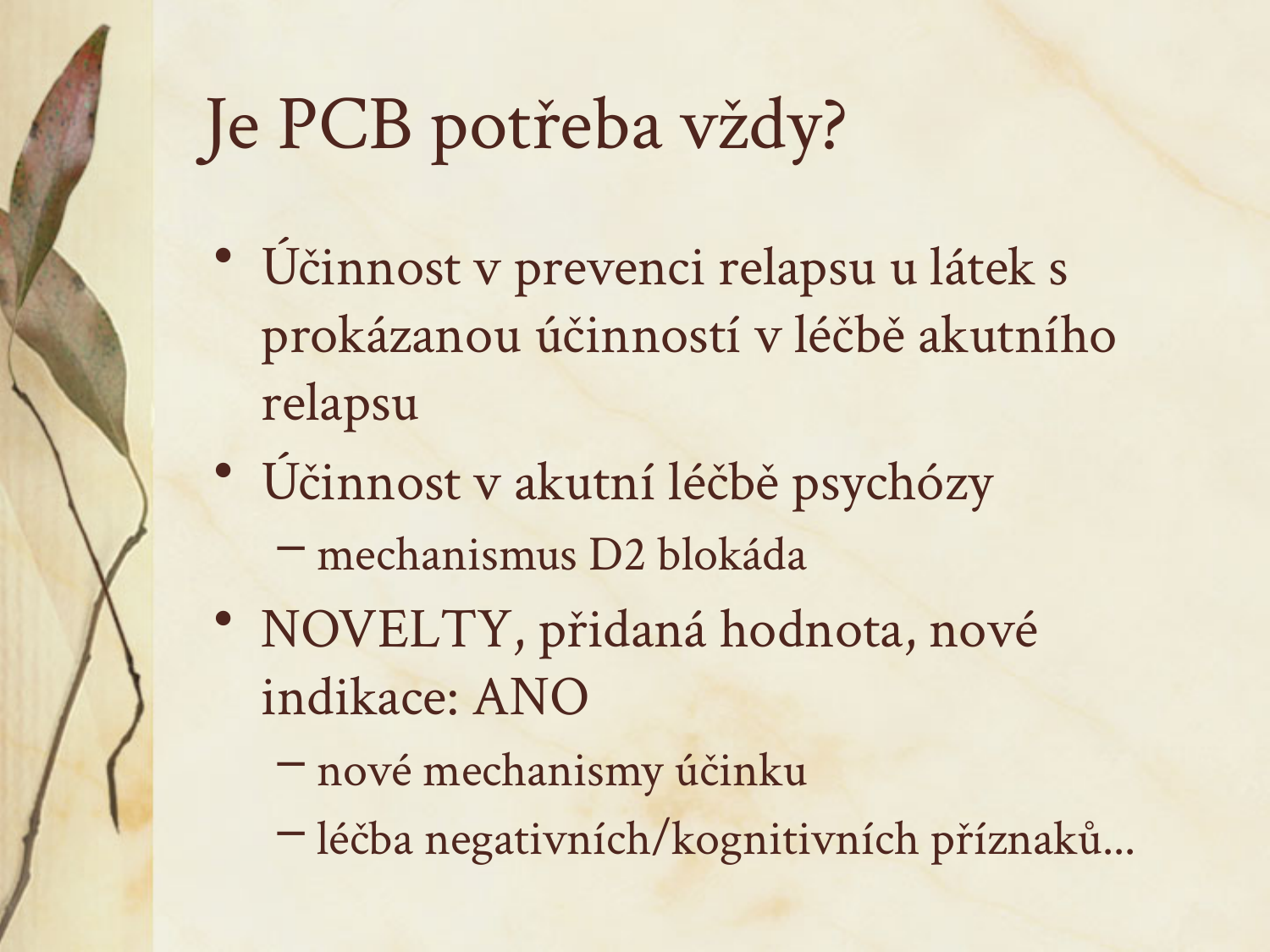

# Je PCB potřeba vždy?
Účinnost v prevenci relapsu u látek s prokázanou účinností v léčbě akutního relapsu
Účinnost v akutní léčbě psychózy
mechanismus D2 blokáda
NOVELTY, přidaná hodnota, nové indikace: ANO
nové mechanismy účinku
léčba negativních/kognitivních příznaků...